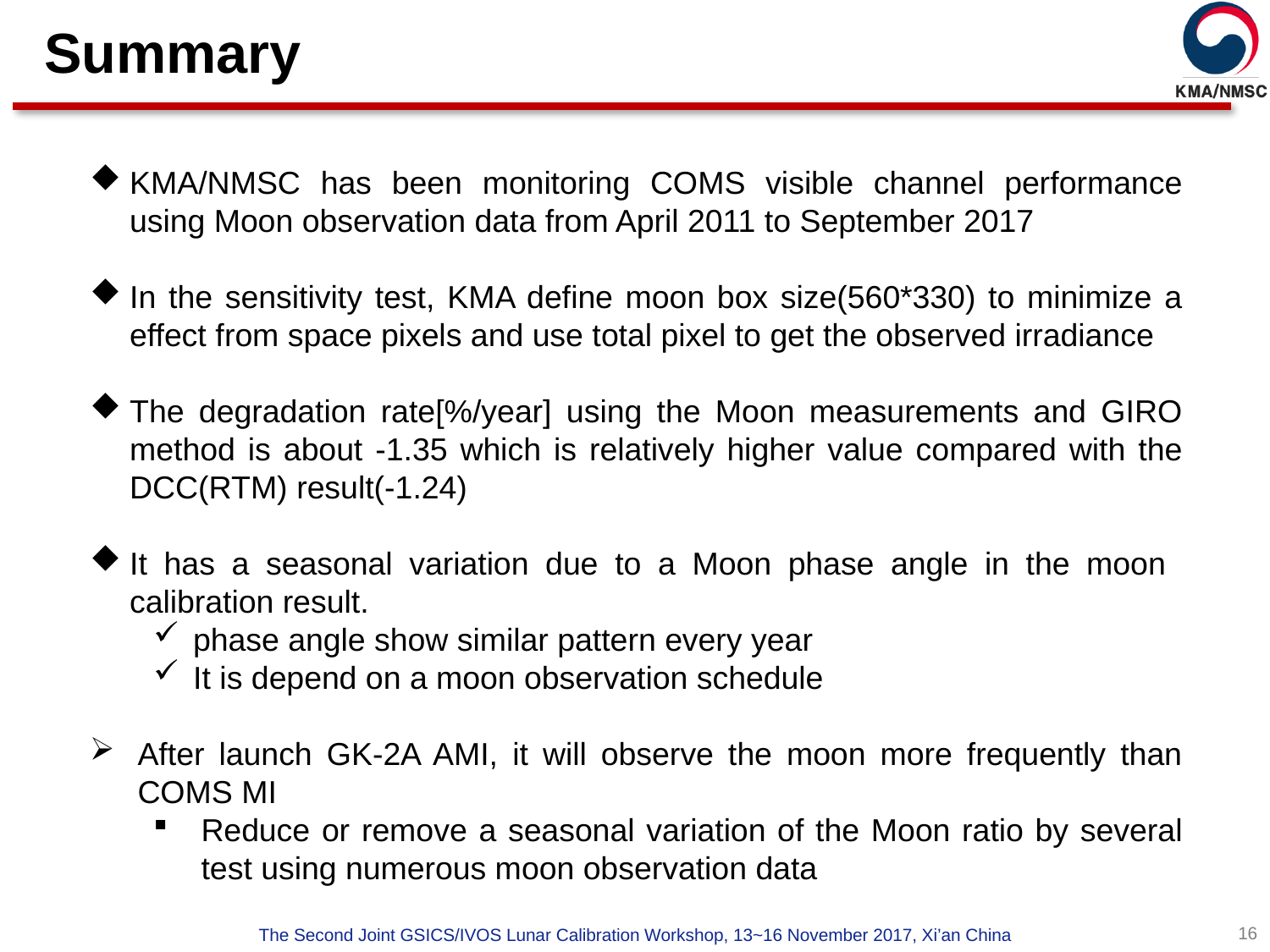

Summary
KMA/NMSC has been monitoring COMS visible channel performance using Moon observation data from April 2011 to September 2017

In the sensitivity test, KMA define moon box size(560*330) to minimize a effect from space pixels and use total pixel to get the observed irradiance

The degradation rate[%/year] using the Moon measurements and GIRO method is about -1.35 which is relatively higher value compared with the DCC(RTM) result(-1.24)

It has a seasonal variation due to a Moon phase angle in the moon  calibration result.
phase angle show similar pattern every year
It is depend on a moon observation schedule

After launch GK-2A AMI, it will observe the moon more frequently than COMS MI
Reduce or remove a seasonal variation of the Moon ratio by several test using numerous moon observation data